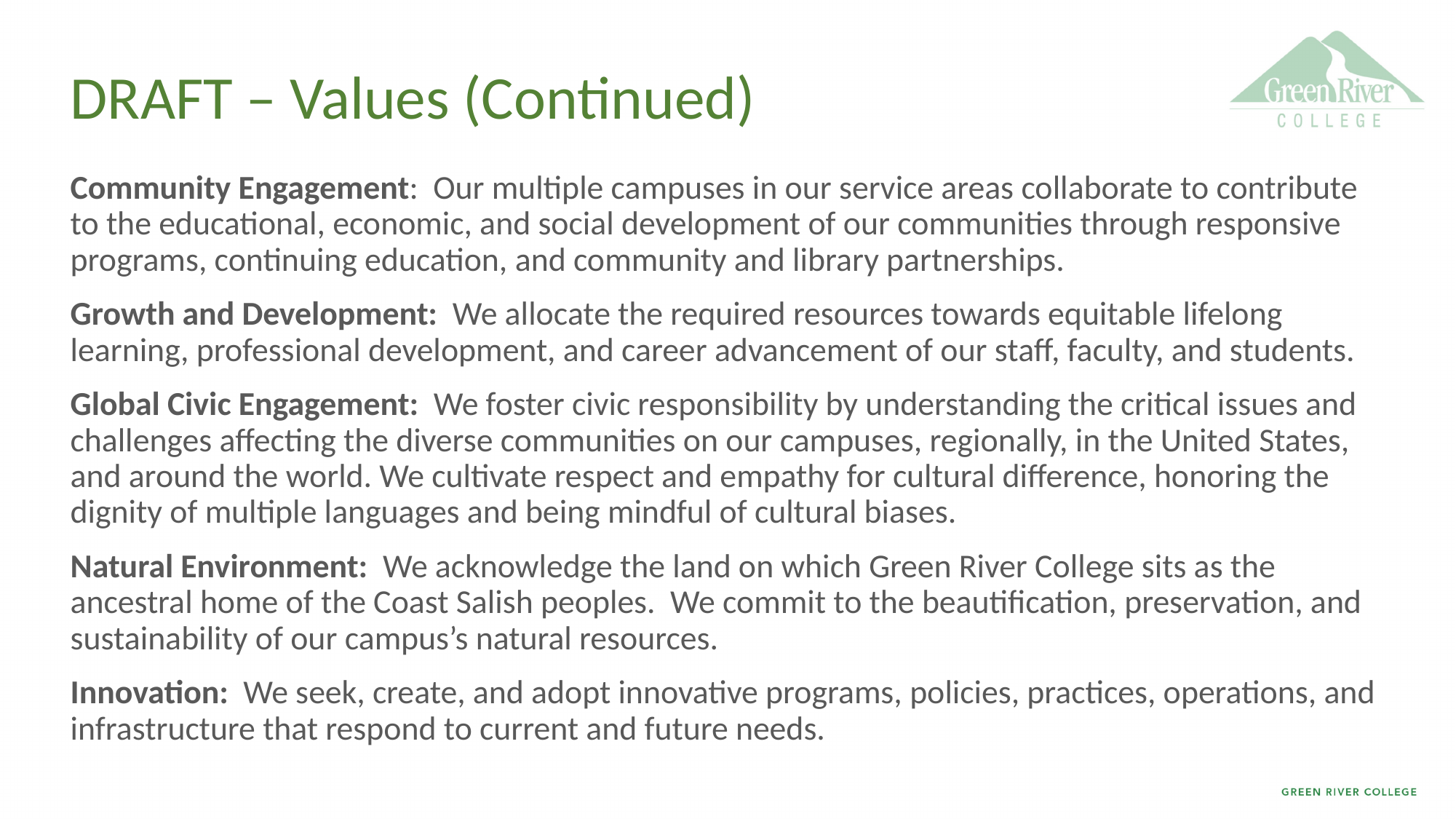

# DRAFT – Values (Continued)
Community Engagement:  Our multiple campuses in our service areas collaborate to contribute to the educational, economic, and social development of our communities through responsive programs, continuing education, and community and library partnerships.
Growth and Development:  We allocate the required resources towards equitable lifelong learning, professional development, and career advancement of our staff, faculty, and students.
Global Civic Engagement:  We foster civic responsibility by understanding the critical issues and challenges affecting the diverse communities on our campuses, regionally, in the United States, and around the world. We cultivate respect and empathy for cultural difference, honoring the dignity of multiple languages and being mindful of cultural biases.
Natural Environment:  We acknowledge the land on which Green River College sits as the ancestral home of the Coast Salish peoples.  We commit to the beautification, preservation, and sustainability of our campus’s natural resources.
Innovation:  We seek, create, and adopt innovative programs, policies, practices, operations, and infrastructure that respond to current and future needs.